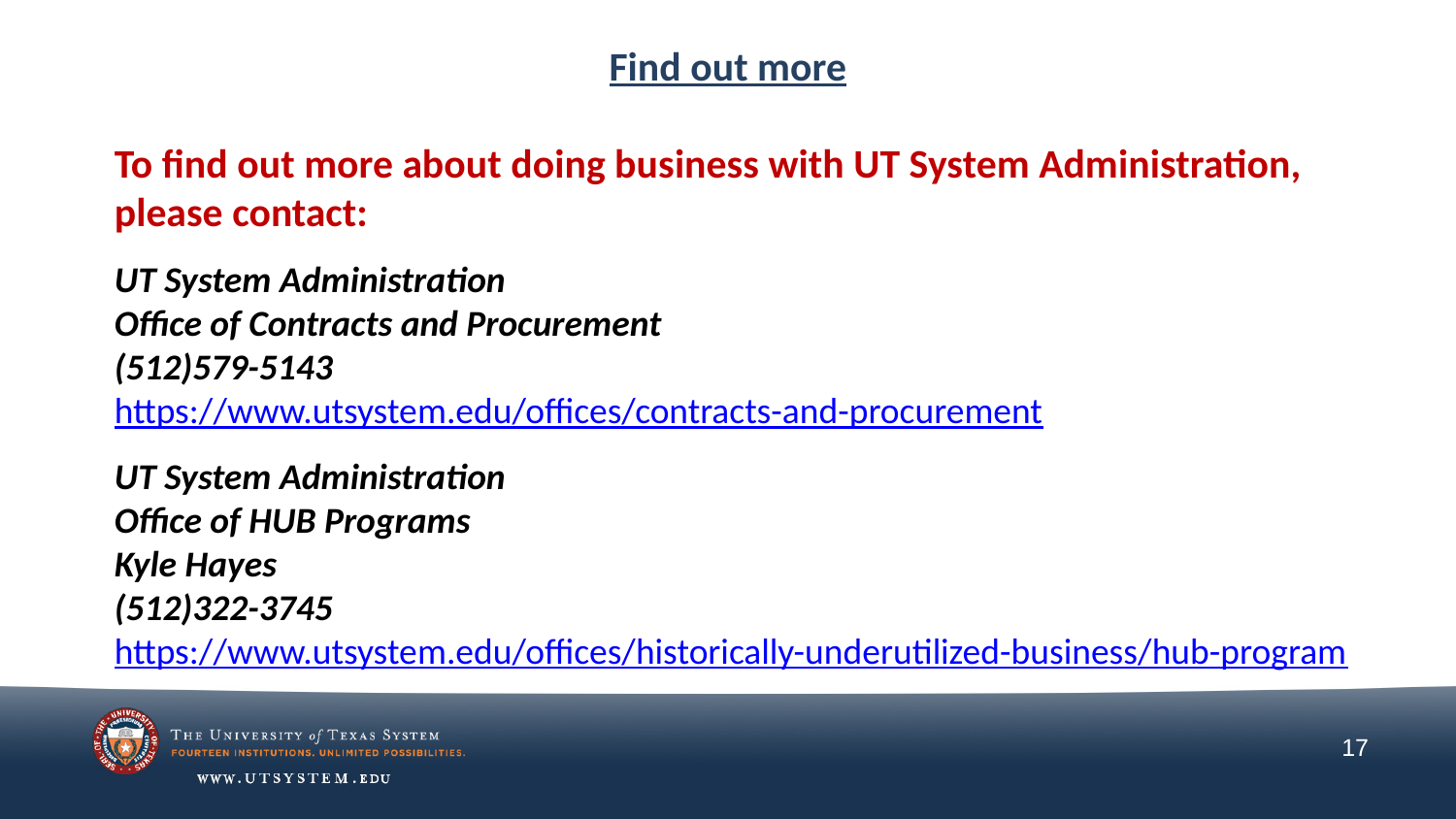

Find out more
To find out more about doing business with UT System Administration,
please contact:
UT System Administration
Office of Contracts and Procurement
(512)579-5143
https://www.utsystem.edu/offices/contracts-and-procurement

UT System Administration
Office of HUB Programs
Kyle Hayes
(512)322-3745
https://www.utsystem.edu/offices/historically-underutilized-business/hub-program
17